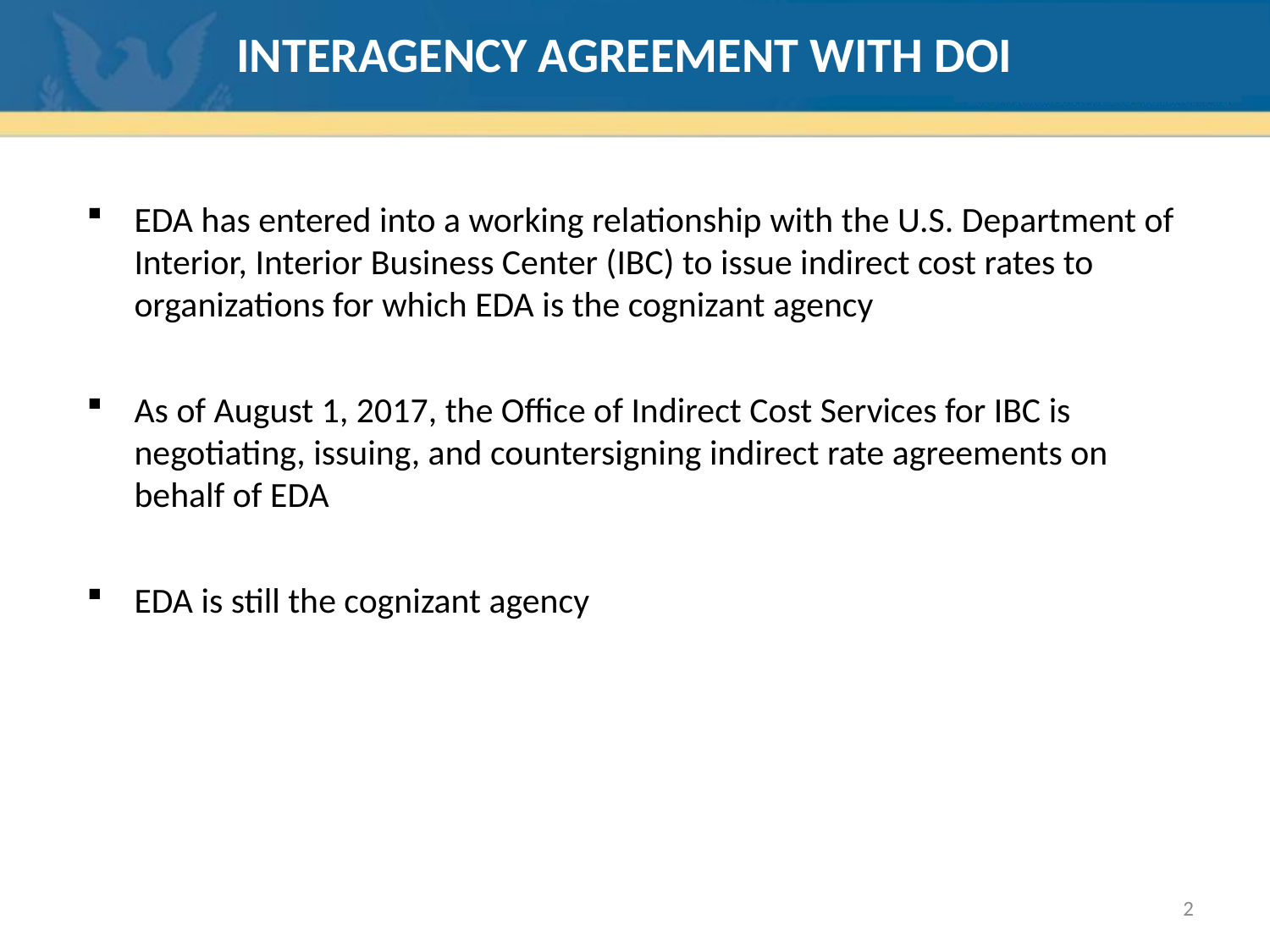

# Interagency Agreement with DOI
EDA has entered into a working relationship with the U.S. Department of Interior, Interior Business Center (IBC) to issue indirect cost rates to organizations for which EDA is the cognizant agency

As of August 1, 2017, the Office of Indirect Cost Services for IBC is negotiating, issuing, and countersigning indirect rate agreements on behalf of EDA

EDA is still the cognizant agency
2